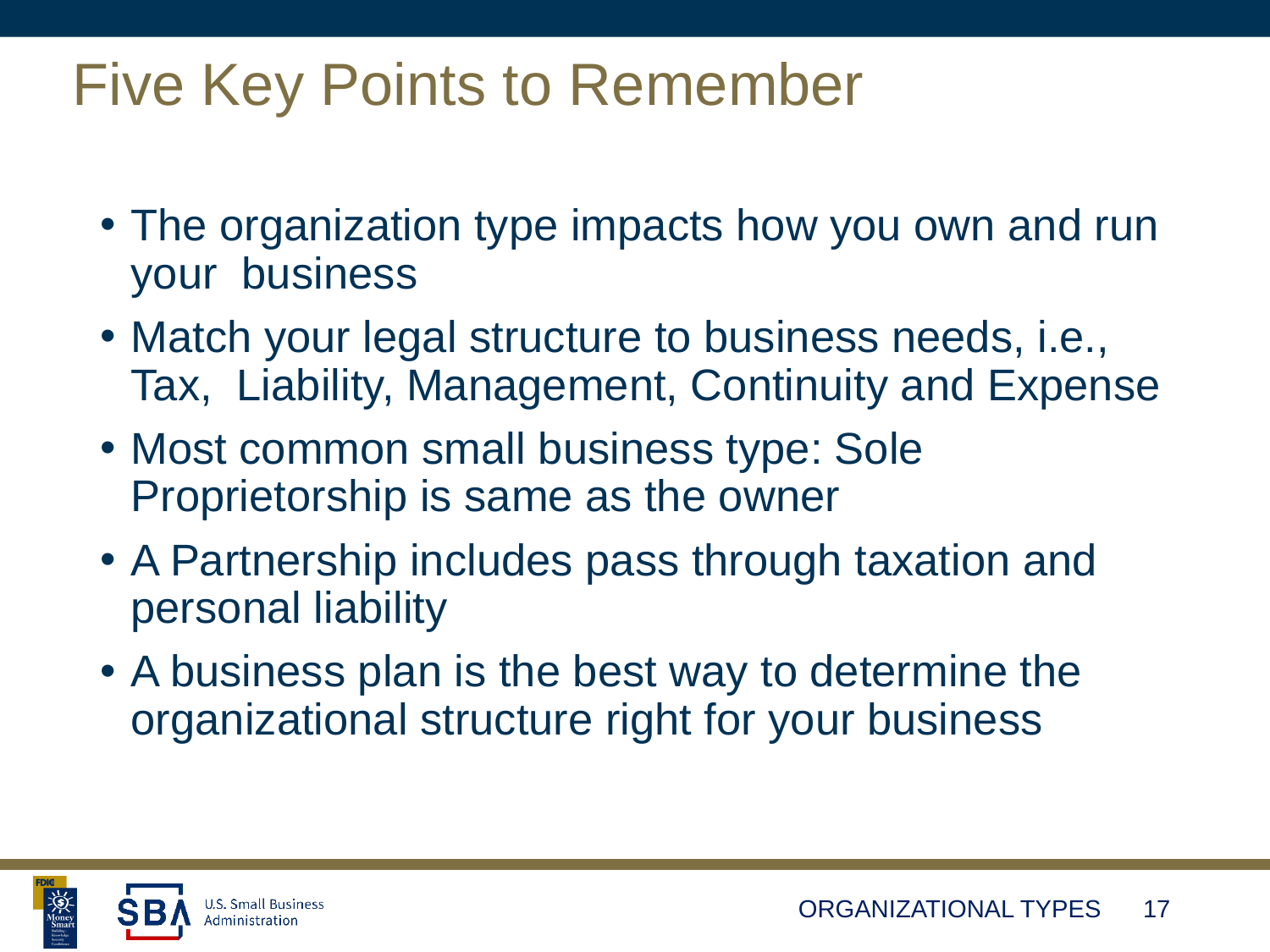

# Five Key Points to Remember
The organization type impacts how you own and run your  business
Match your legal structure to business needs, i.e., Tax,  Liability, Management, Continuity and Expense
Most common small business type: Sole Proprietorship is same as the owner
A Partnership includes pass through taxation and  personal liability
A business plan is the best way to determine the  organizational structure right for your business
ORGANIZATIONAL TYPES
17